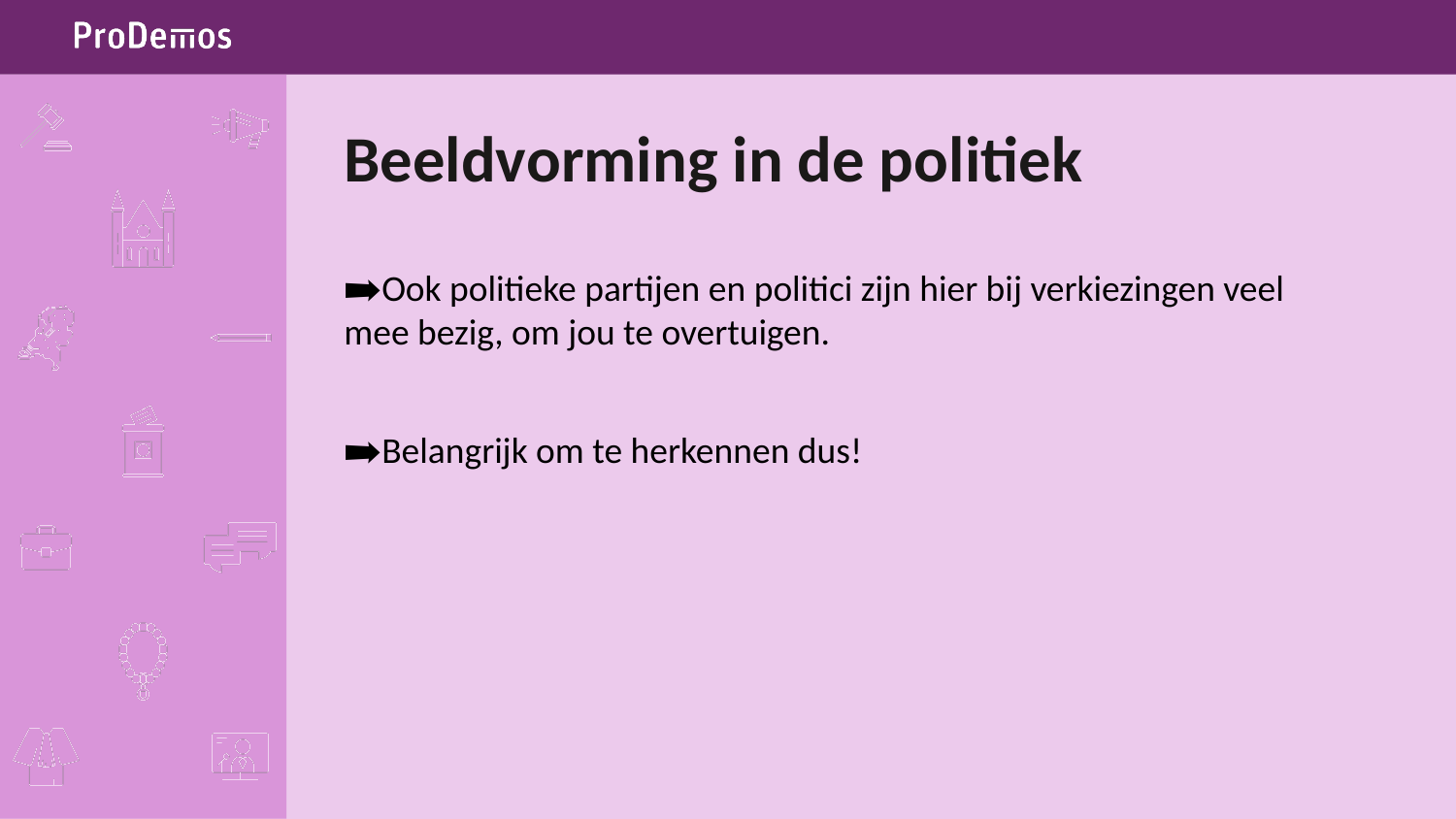

# Beeldvorming in de politiek
➡️Ook politieke partijen en politici zijn hier bij verkiezingen veel mee bezig, om jou te overtuigen.

➡️Belangrijk om te herkennen dus!